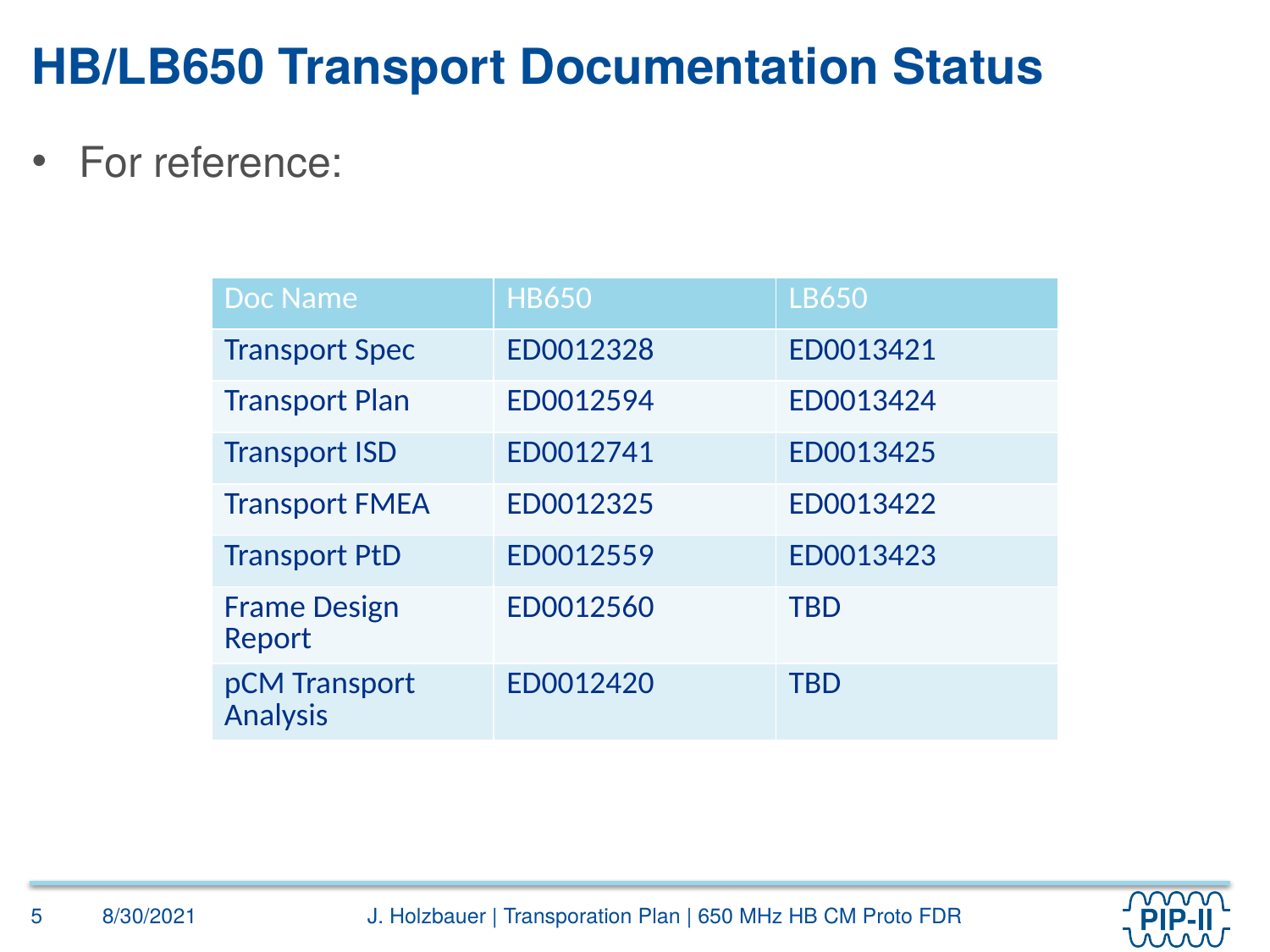

# HB/LB650 Transport Documentation Status
For reference:

| Doc Name | HB650 | LB650 |
| --- | --- | --- |
| Transport Spec | ED0012328 | ED0013421 |
| Transport Plan | ED0012594 | ED0013424 |
| Transport ISD | ED0012741 | ED0013425 |
| Transport FMEA | ED0012325 | ED0013422 |
| Transport PtD | ED0012559 | ED0013423 |
| Frame Design Report | ED0012560 | TBD |
| pCM Transport Analysis | ED0012420 | TBD |
8/30/2021
5
J. Holzbauer | Transporation Plan | 650 MHz HB CM Proto FDR